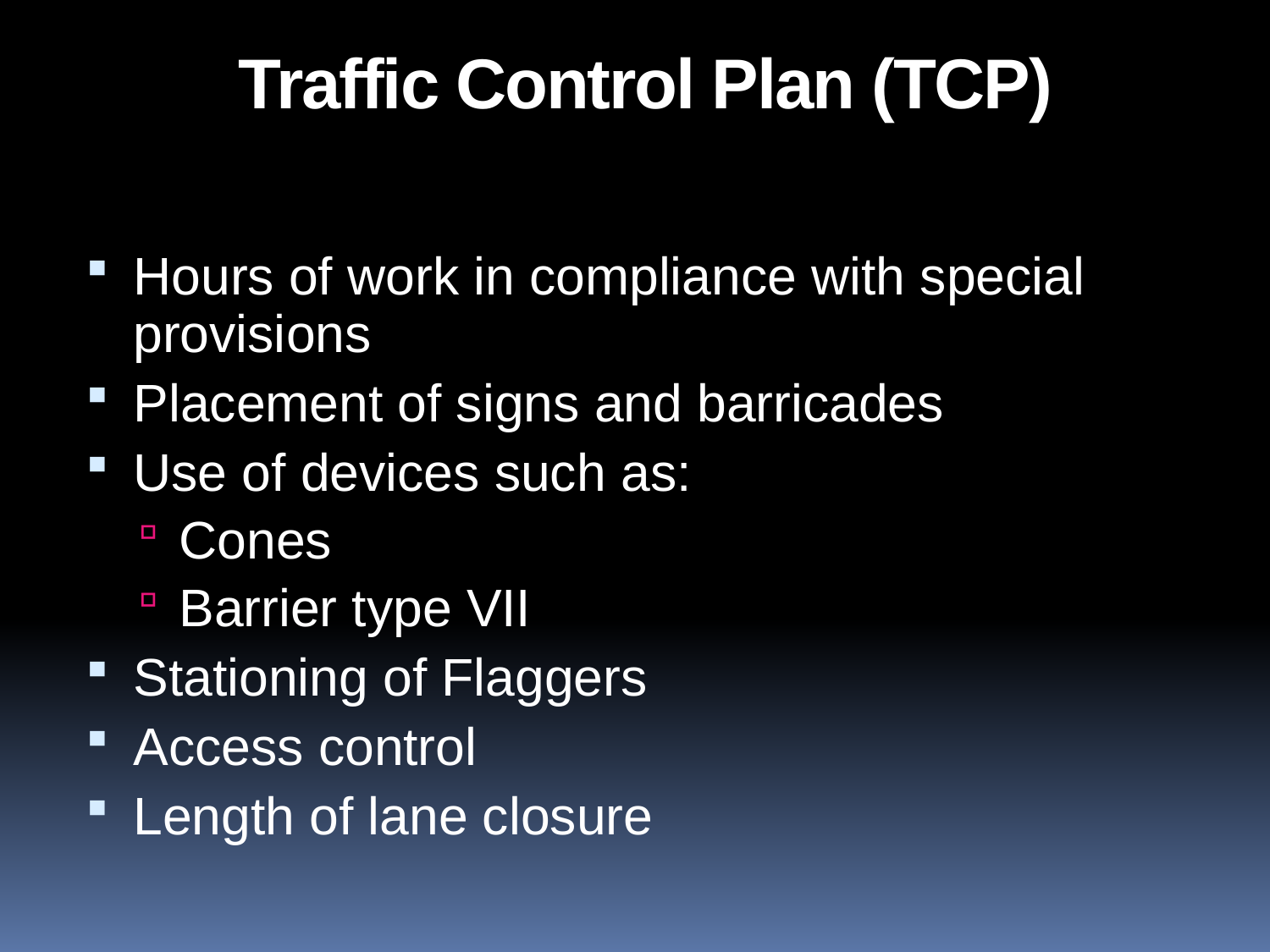

Traffic Control Plan (TCP)
Hours of work in compliance with special provisions
Placement of signs and barricades
Use of devices such as:
Cones
Barrier type VII
Stationing of Flaggers
Access control
Length of lane closure